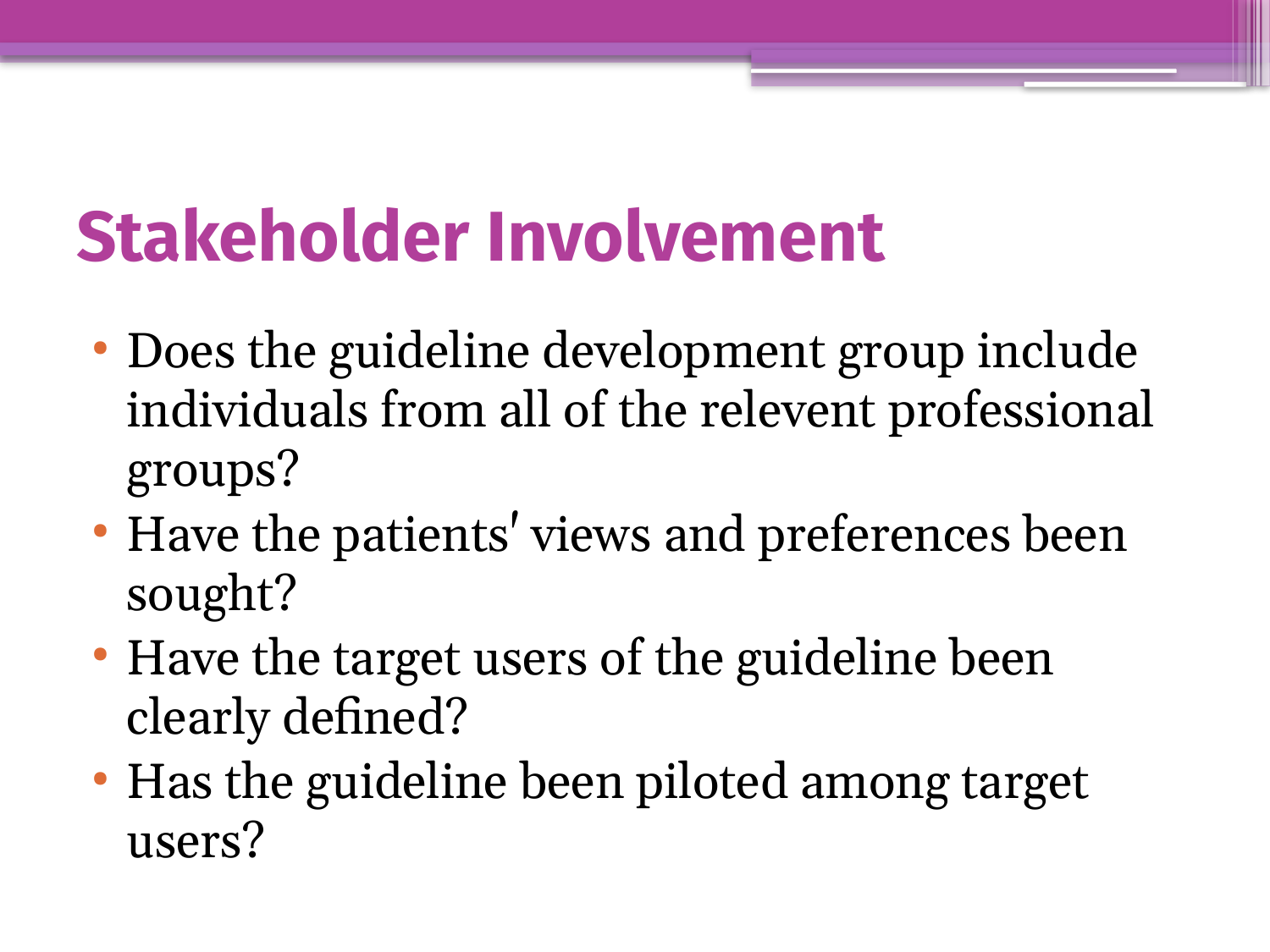

# Stakeholder Involvement
Does the guideline development group include individuals from all of the relevent professional groups?
Have the patients' views and preferences been sought?
Have the target users of the guideline been clearly defined?
Has the guideline been piloted among target users?